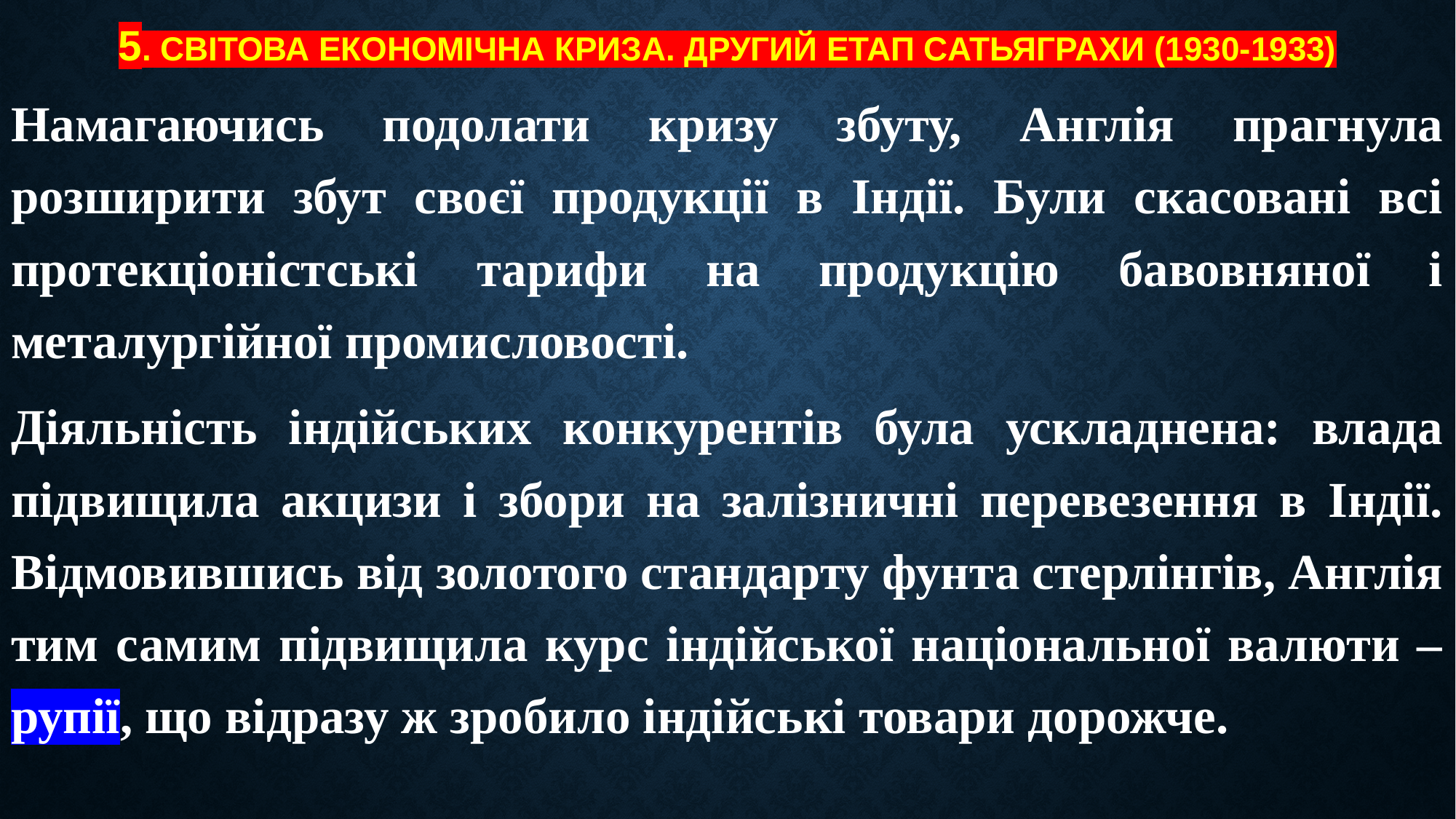

# 5. Світова економічна криза. Другий етап сатьяграхи (1930-1933)
Намагаючись подолати кризу збуту, Англія прагнула розширити збут своєї продукції в Індії. Були скасовані всі протекціоністські тарифи на продукцію бавовняної і металургійної промисловості.
Діяльність індійських конкурентів була ускладнена: влада підвищила акцизи і збори на залізничні перевезення в Індії. Відмовившись від золотого стандарту фунта стерлінгів, Англія тим самим підвищила курс індійської національної валюти – рупії, що відразу ж зробило індійські товари дорожче.